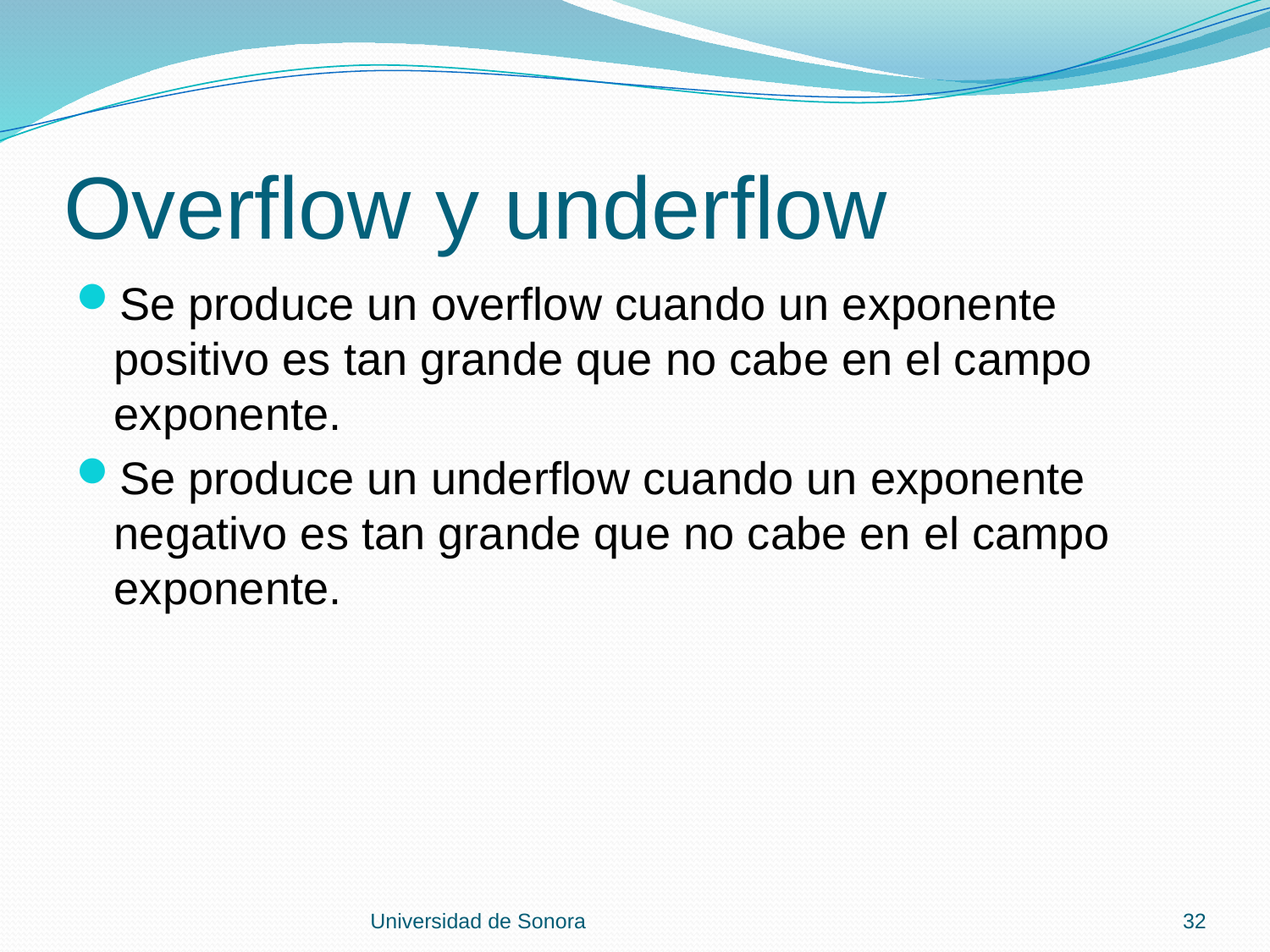

# Overflow y underflow
Se produce un overflow cuando un exponente positivo es tan grande que no cabe en el campo exponente.
Se produce un underflow cuando un exponente negativo es tan grande que no cabe en el campo exponente.

Universidad de Sonora
32